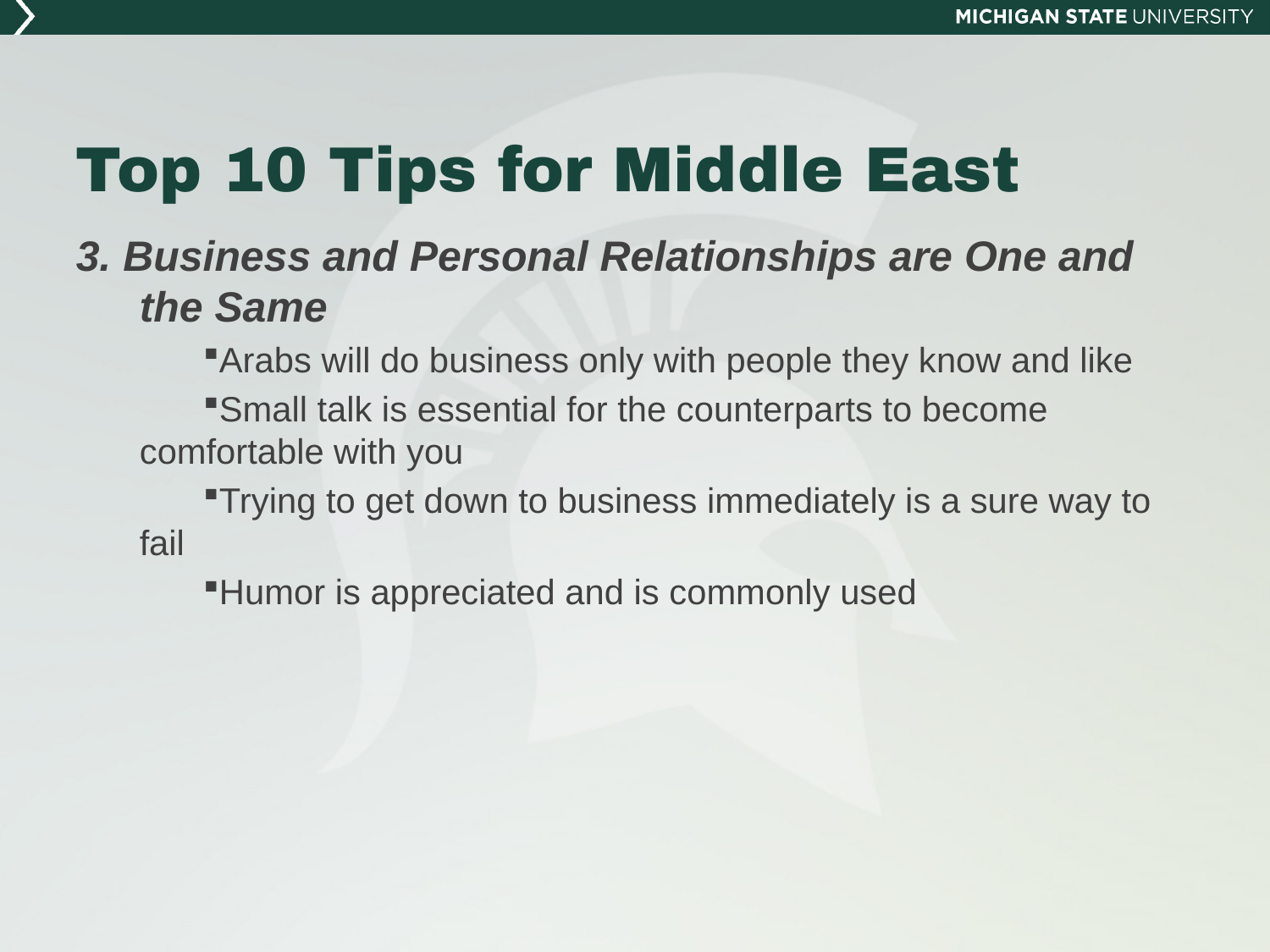

# Top 10 Tips for Middle East
3. Business and Personal Relationships are One and the Same
Arabs will do business only with people they know and like
Small talk is essential for the counterparts to become comfortable with you
Trying to get down to business immediately is a sure way to fail
Humor is appreciated and is commonly used